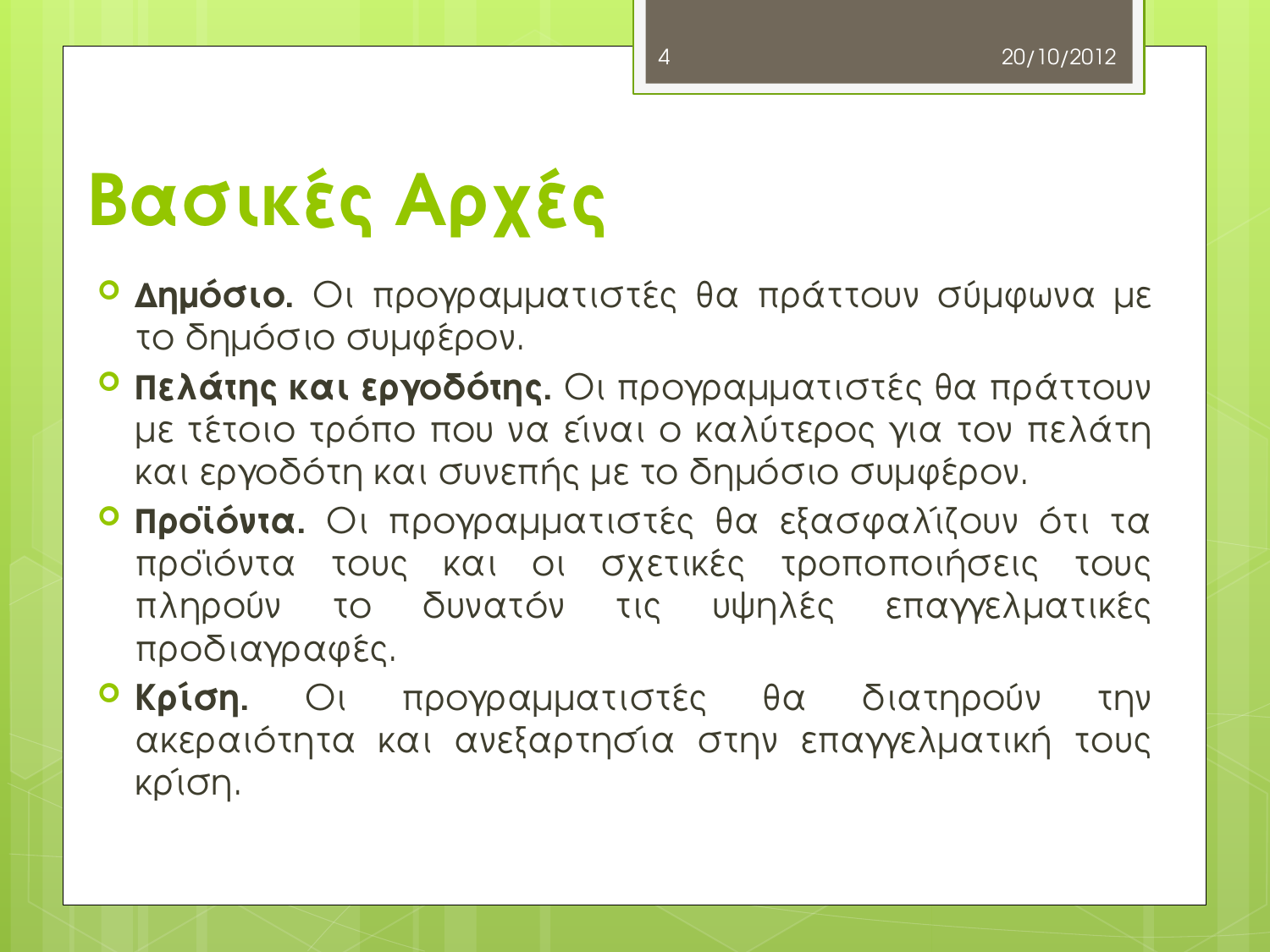

4
20/10/2012
# Βασικές Αρχές
Δημόσιο. Οι προγραμματιστές θα πράττουν σύμφωνα με το δημόσιο συμφέρον.
Πελάτης και εργοδότης. Οι προγραμματιστές θα πράττουν με τέτοιο τρόπο που να είναι ο καλύτερος για τον πελάτη και εργοδότη και συνεπής με το δημόσιο συμφέρον.
Προϊόντα. Οι προγραμματιστές θα εξασφαλίζουν ότι τα προϊόντα τους και οι σχετικές τροποποιήσεις τους πληρούν το δυνατόν τις υψηλές επαγγελματικές προδιαγραφές.
Κρίση. Οι προγραμματιστές θα διατηρούν την ακεραιότητα και ανεξαρτησία στην επαγγελματική τους κρίση.